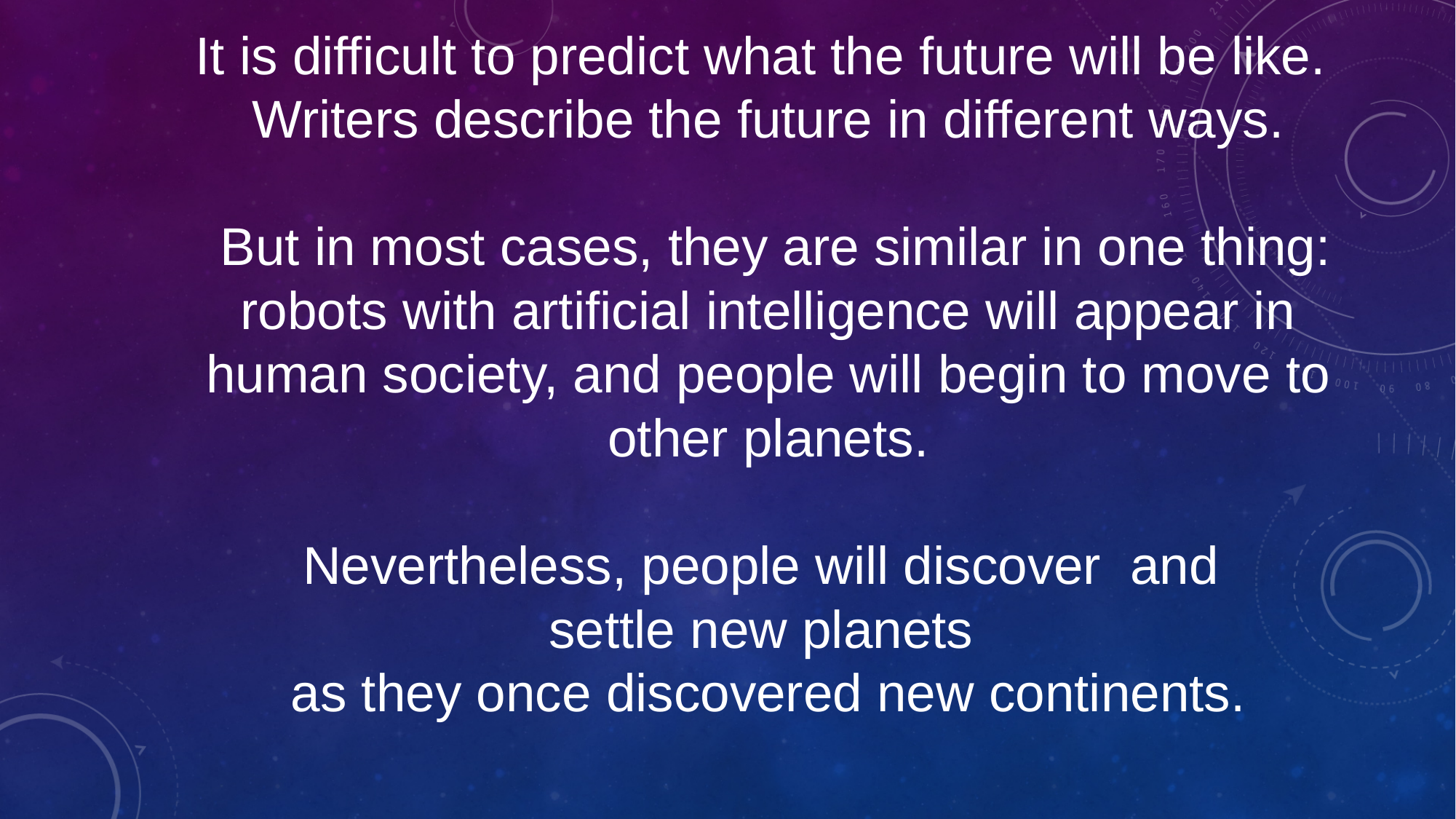

It is difficult to predict what the future will be like.
Writers describe the future in different ways.

 But in most cases, they are similar in one thing: robots with artificial intelligence will appear in human society, and people will begin to move to other planets.

Nevertheless, people will discover  and
settle new planets
as they once discovered new continents.